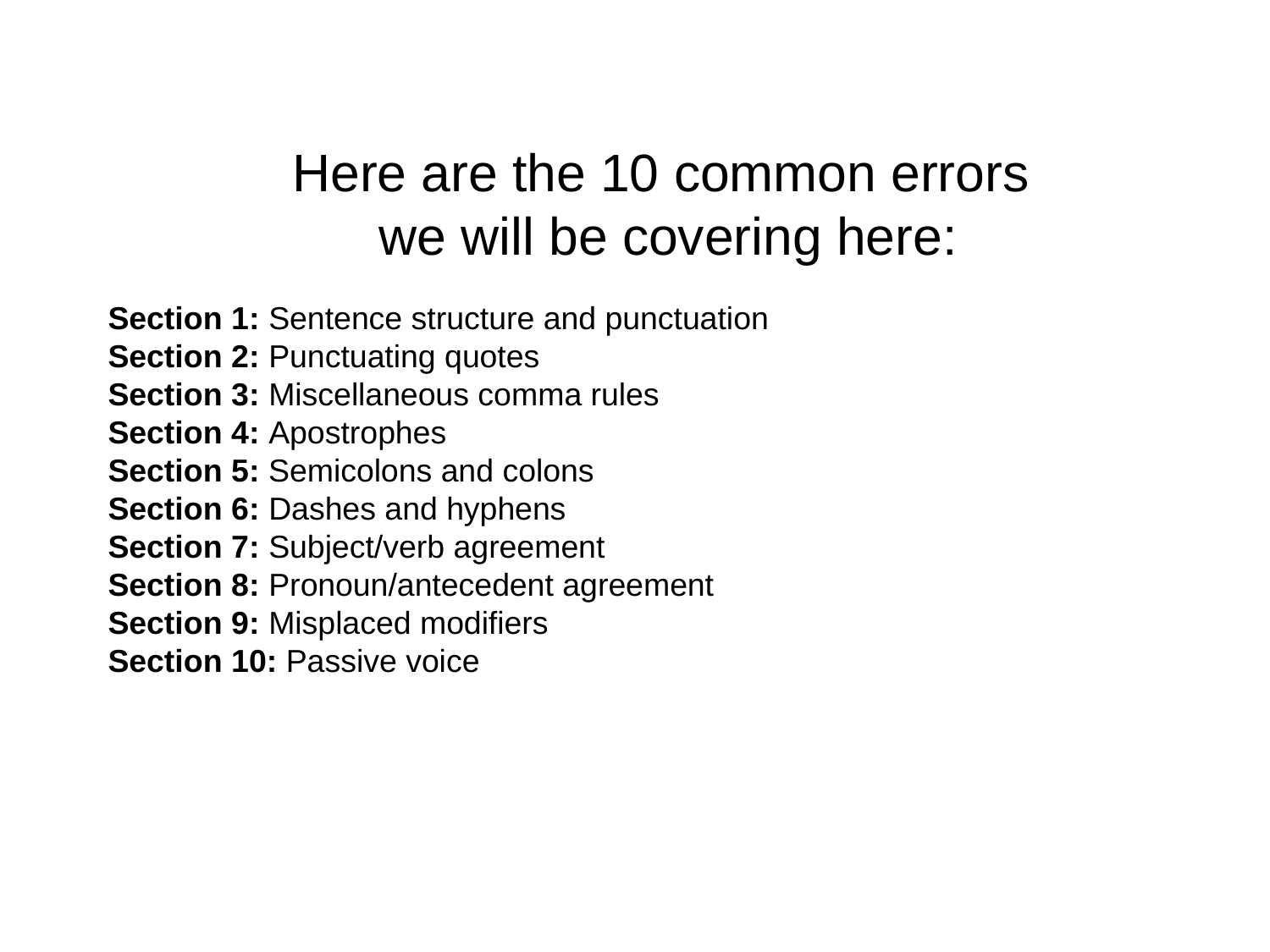

# Here are the 10 common errors
we will be covering here:
Section 1: Sentence structure and punctuation
Section 2: Punctuating quotes
Section 3: Miscellaneous comma rules
Section 4: Apostrophes
Section 5: Semicolons and colons
Section 6: Dashes and hyphens
Section 7: Subject/verb agreement
Section 8: Pronoun/antecedent agreement
Section 9: Misplaced modifiers
Section 10: Passive voice